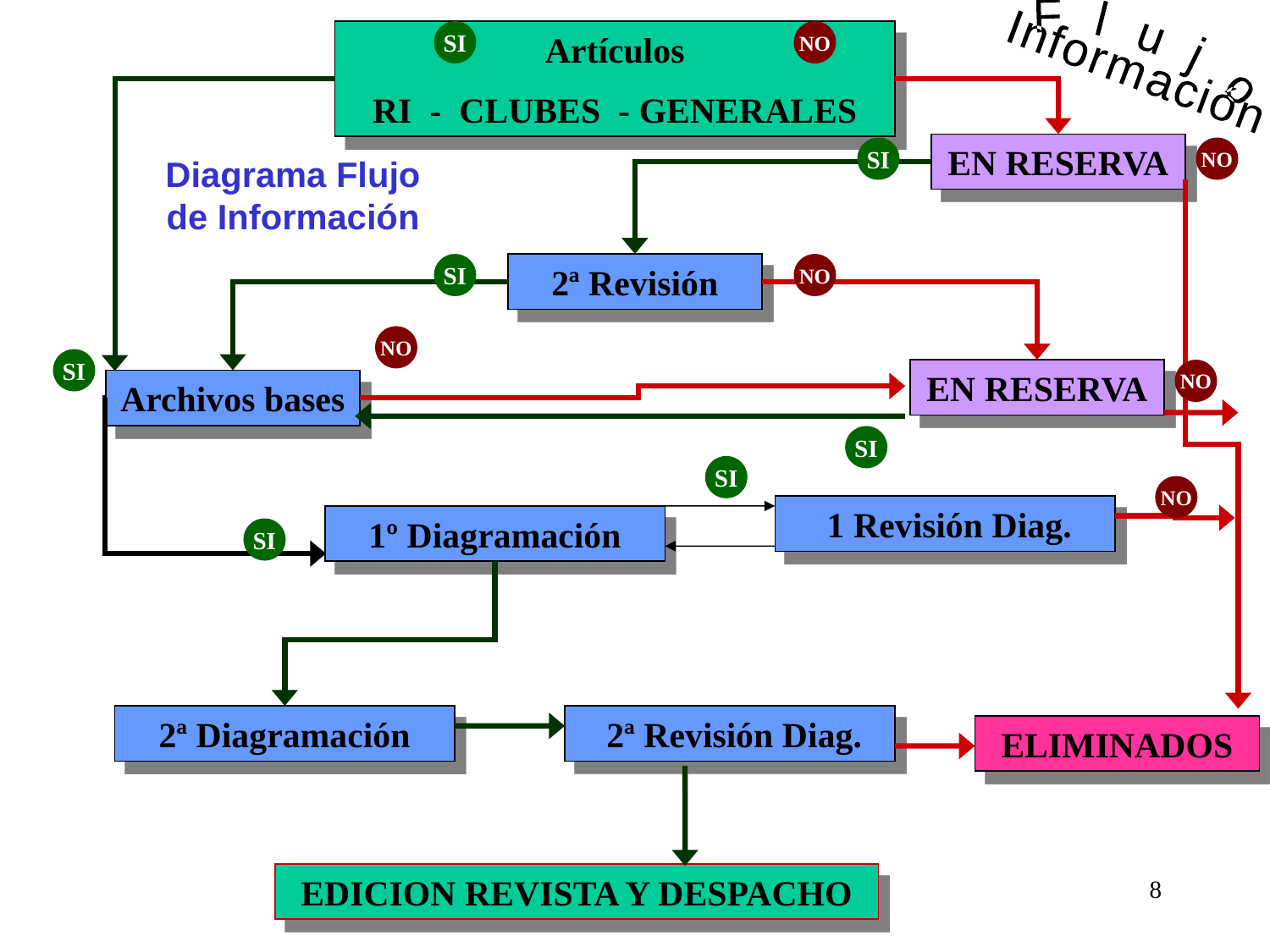

Artículos
RI  -  CLUBES  - GENERALES

SI

NO
Flujo
Información
EN RESERVA

SI

NO
Diagrama Flujo de Información

SI
2ª Revisión

NO

NO

SI
EN RESERVA

NO
Archivos bases

SI

SI

NO
 1 Revisión Diag.
1º Diagramación

SI

2ª Diagramación
 2ª Revisión Diag.
ELIMINADOS

EDICION REVISTA Y DESPACHO
EGD FRANCISCO SOCIAS
8